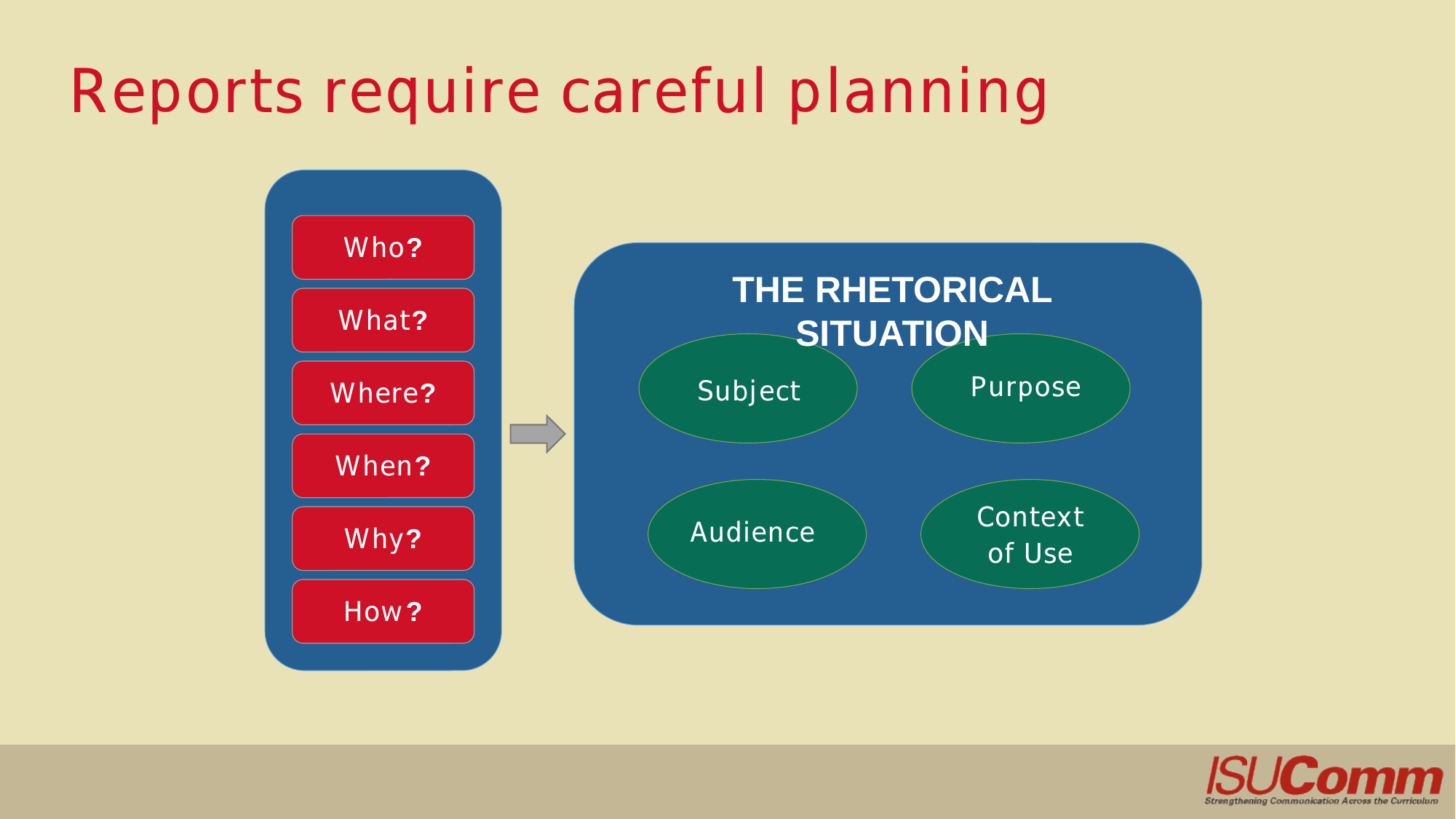

# Reports require careful planning

Who?

The Rhetorical Situation

What?

Purpose
Subject
Where?

When?

Context of Use

Audience
Why?

How?